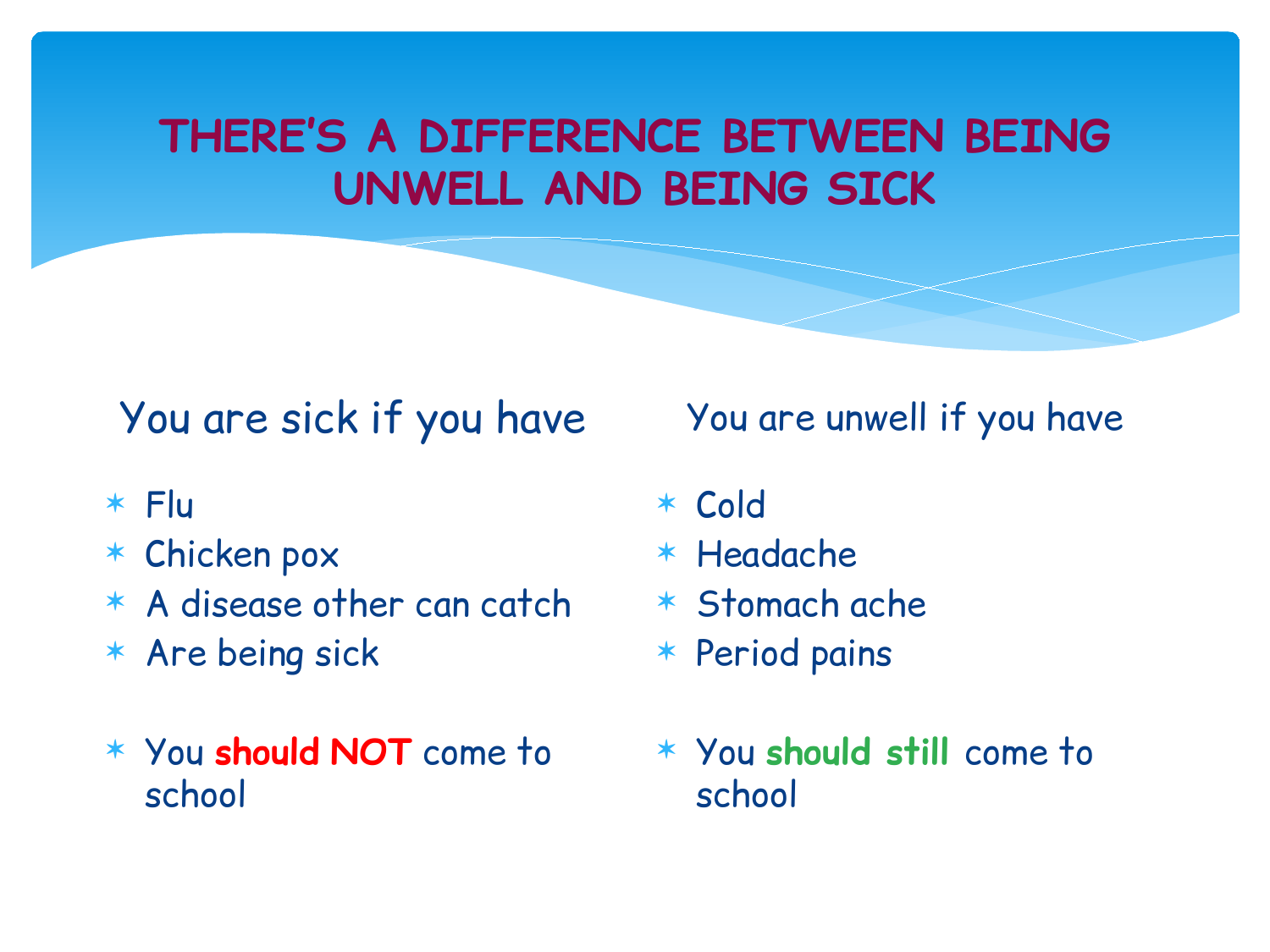

# THERE’S A DIFFERENCE BETWEEN BEING UNWELL AND BEING SICK
You are unwell if you have
You are sick if you have
Flu
Chicken pox
A disease other can catch
Are being sick

You should NOT come to school

Cold
Headache
Stomach ache
Period pains

You should still come to school